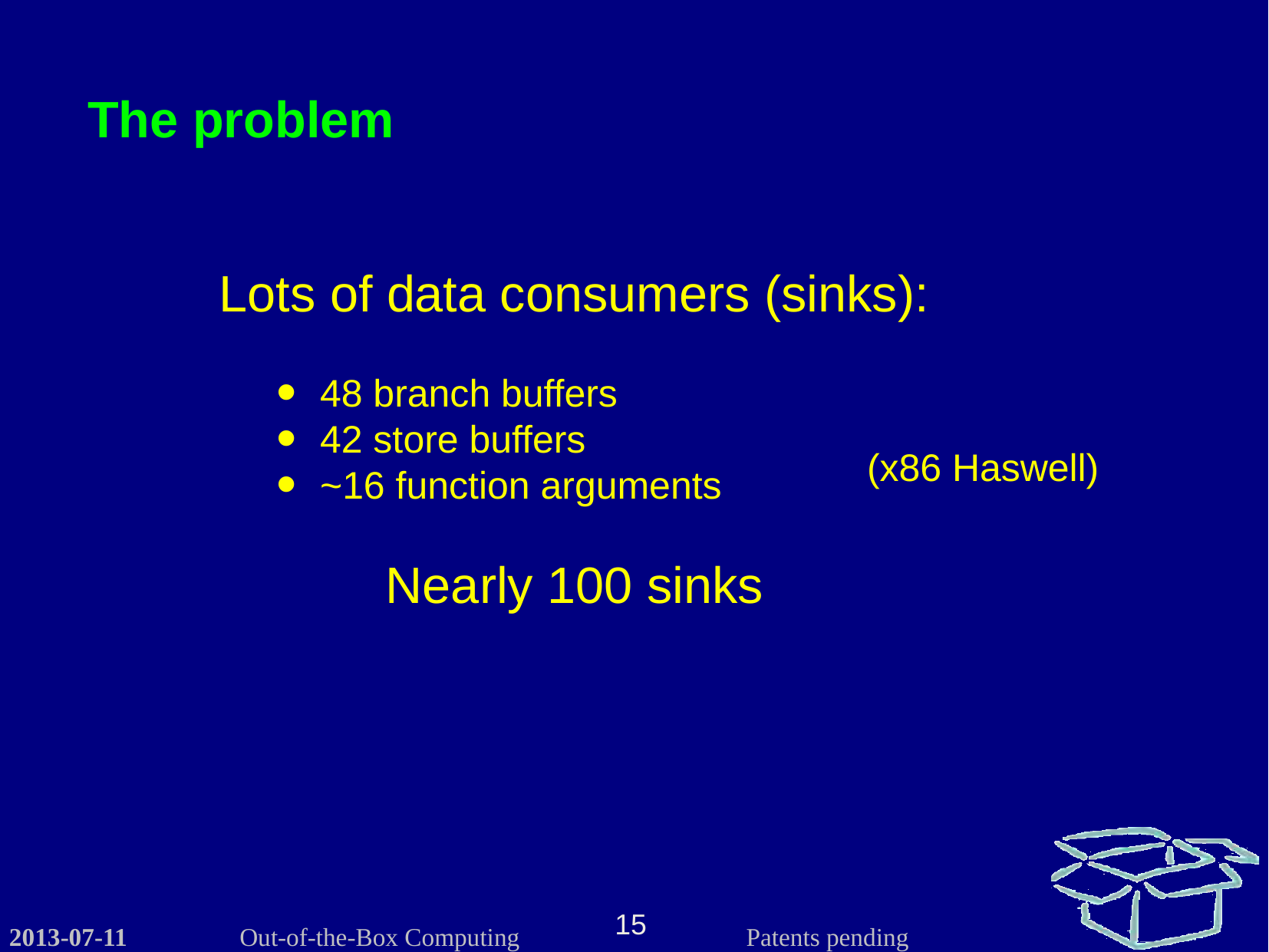

The problem

Lots of data consumers (sinks):

48 branch buffers
42 store buffers
~16 function arguments

Nearly 100 sinks
(x86 Haswell)